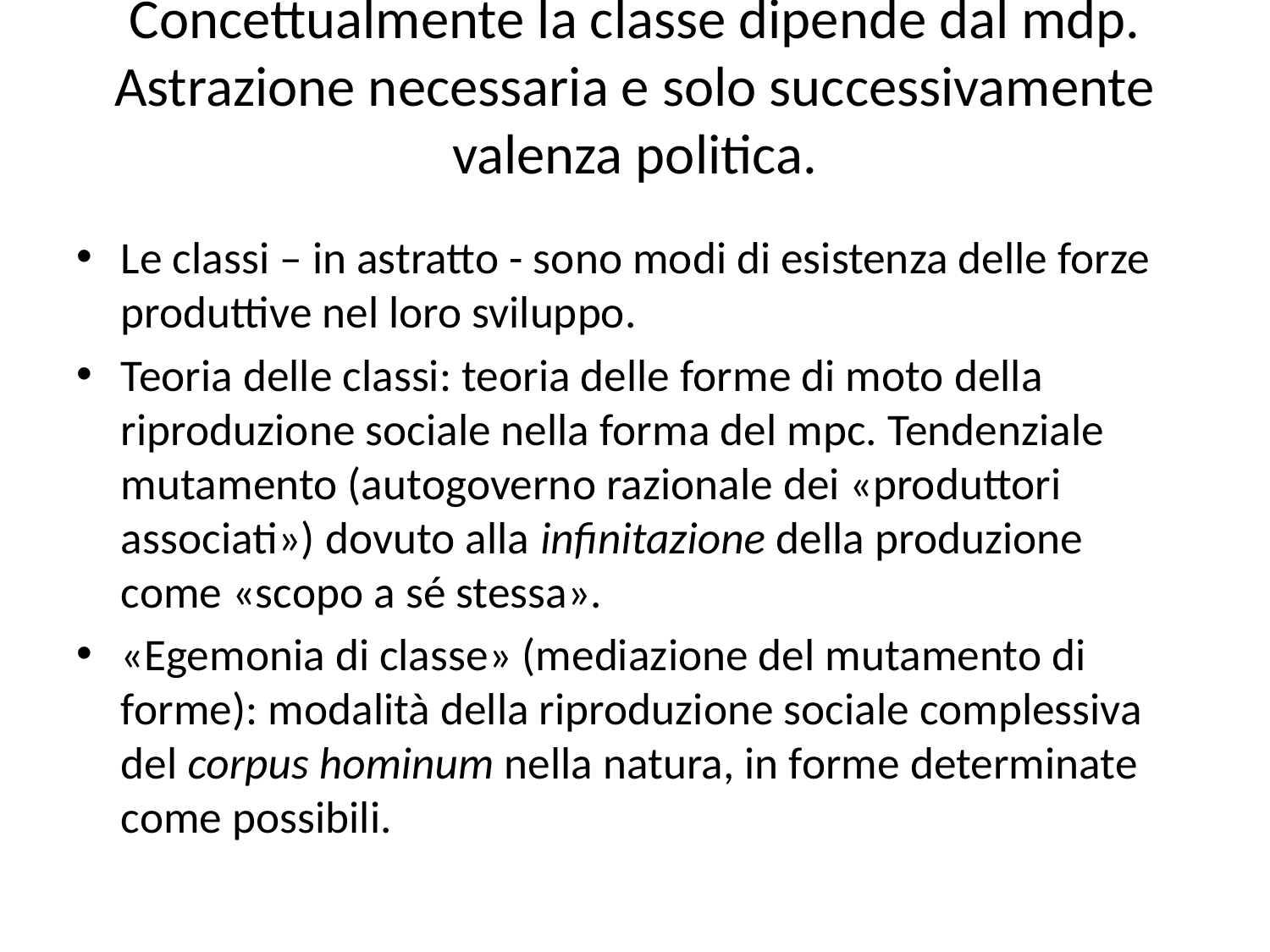

# Concettualmente la classe dipende dal mdp. Astrazione necessaria e solo successivamente valenza politica.
Le classi – in astratto - sono modi di esistenza delle forze produttive nel loro sviluppo.
Teoria delle classi: teoria delle forme di moto della riproduzione sociale nella forma del mpc. Tendenziale mutamento (autogoverno razionale dei «produttori associati») dovuto alla infinitazione della produzione come «scopo a sé stessa».
«Egemonia di classe» (mediazione del mutamento di forme): modalità della riproduzione sociale complessiva del corpus hominum nella natura, in forme determinate come possibili.